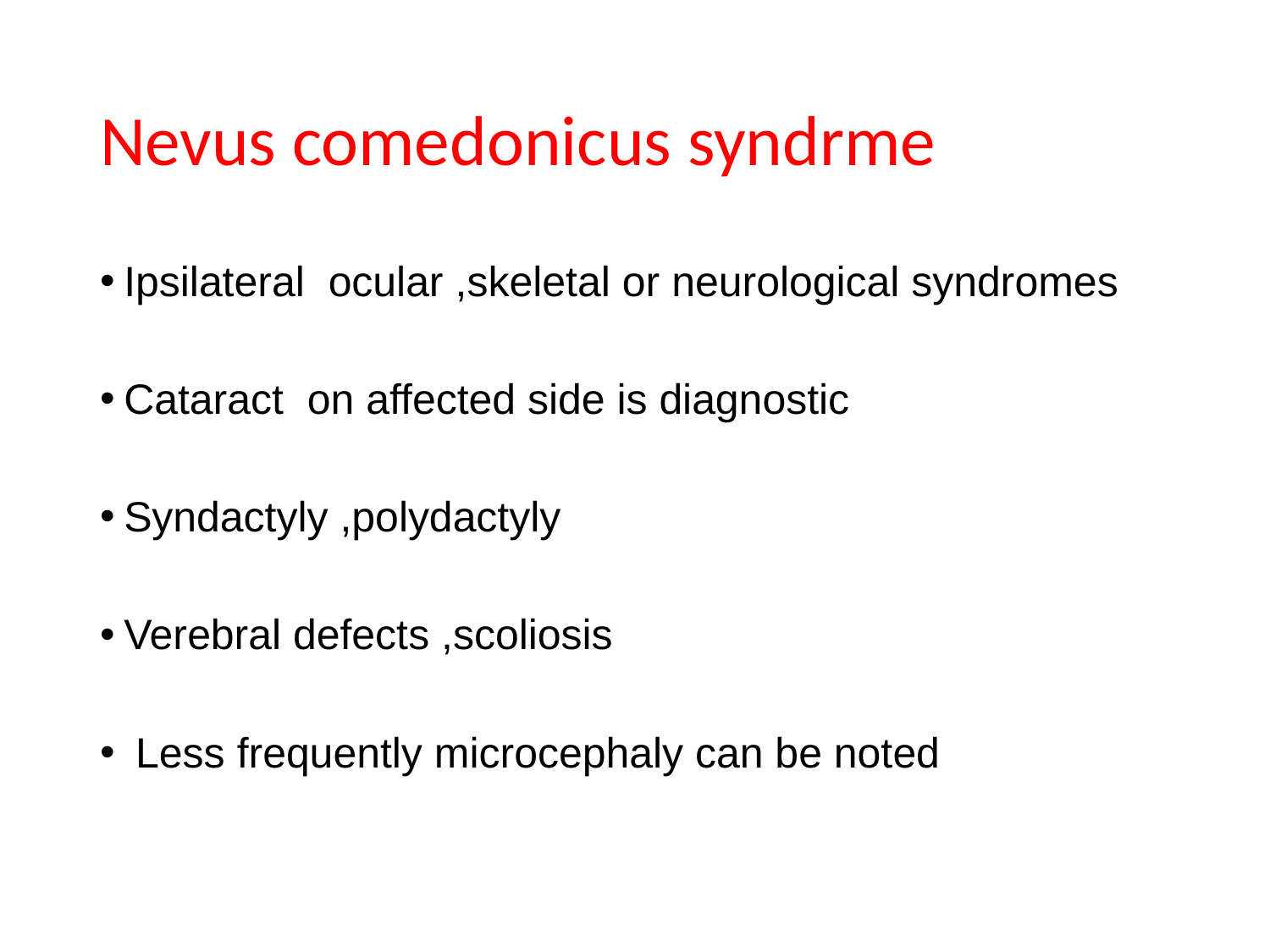

# Nevus comedonicus syndrme
Ipsilateral  ocular ,skeletal or neurological syndromes

Cataract  on affected side is diagnostic

Syndactyly ,polydactyly

Verebral defects ,scoliosis

 Less frequently microcephaly can be noted